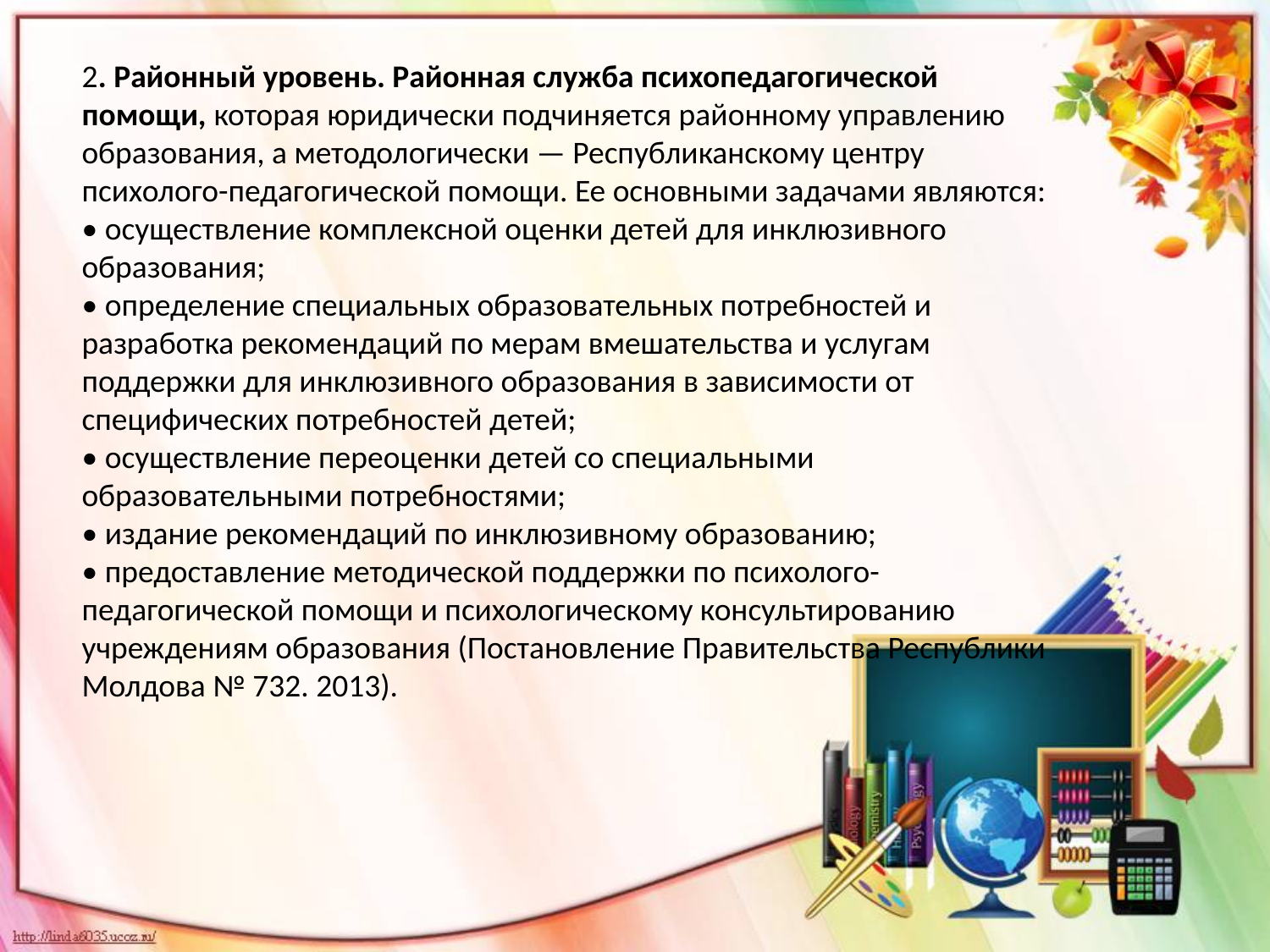

2. Районный уровень. Районная служба психопедагогической помощи, которая юридически подчиняется районному управлению образования, а методологически — Республиканскому центру психолого-педагогической помощи. Ее основными задачами являются:
• осуществление комплексной оценки детей для инклюзивного образования;
• определение специальных образовательных потребностей и разработка рекомендаций по мерам вмешательства и услугам поддержки для инклюзивного образования в зависимости от специфических потребностей детей;
• осуществление переоценки детей со специальными образовательными потребностями;
• издание рекомендаций по инклюзивному образованию;
• предоставление методической поддержки по психолого-педагогической помощи и психологическому консультированию учреждениям образования (Постановление Правительства Республики Молдова № 732. 2013).